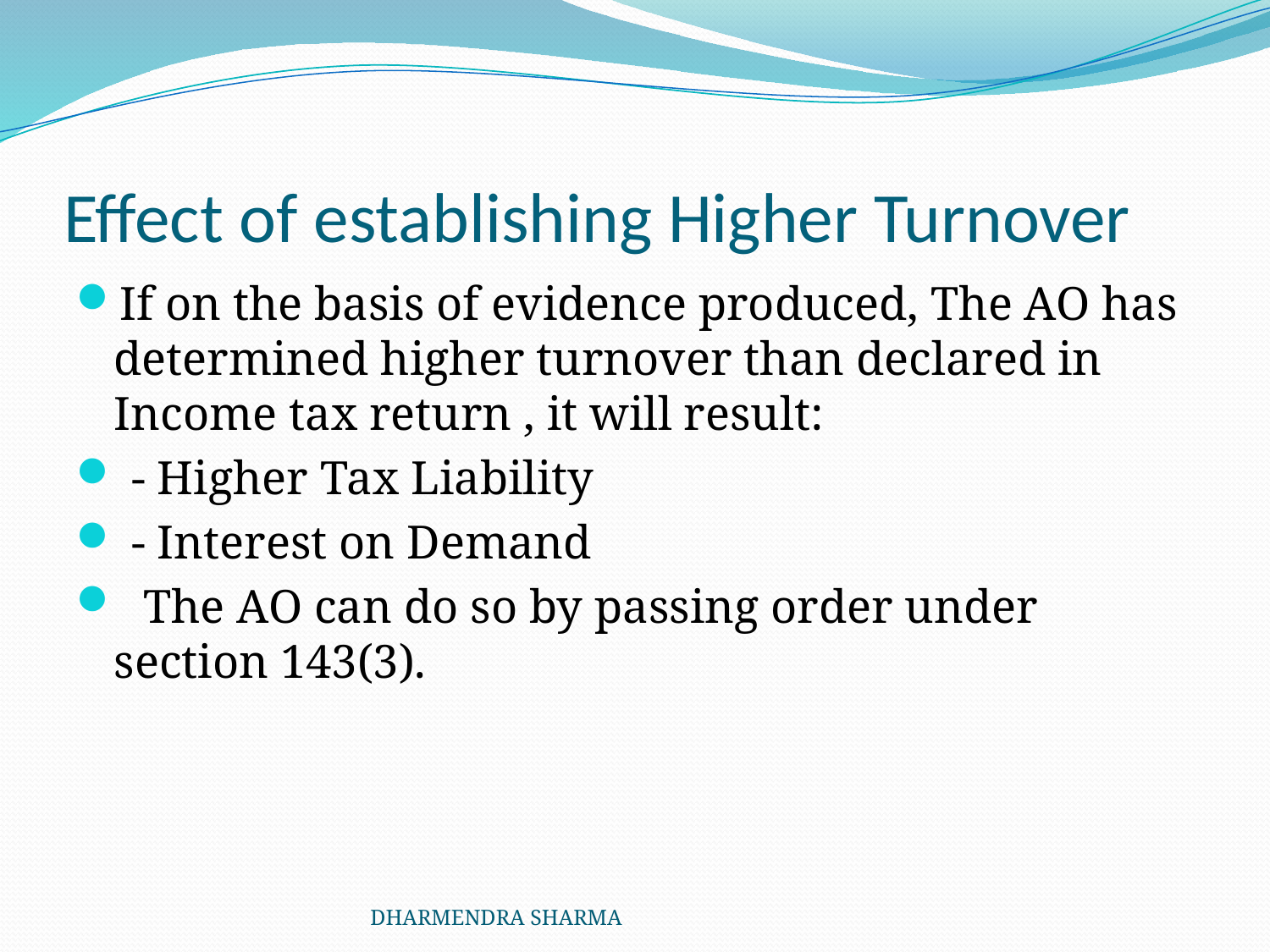

# Effect of establishing Higher Turnover
If on the basis of evidence produced, The AO has determined higher turnover than declared in Income tax return , it will result:
 - Higher Tax Liability
 - Interest on Demand
  The AO can do so by passing order under section 143(3).

DHARMENDRA SHARMA